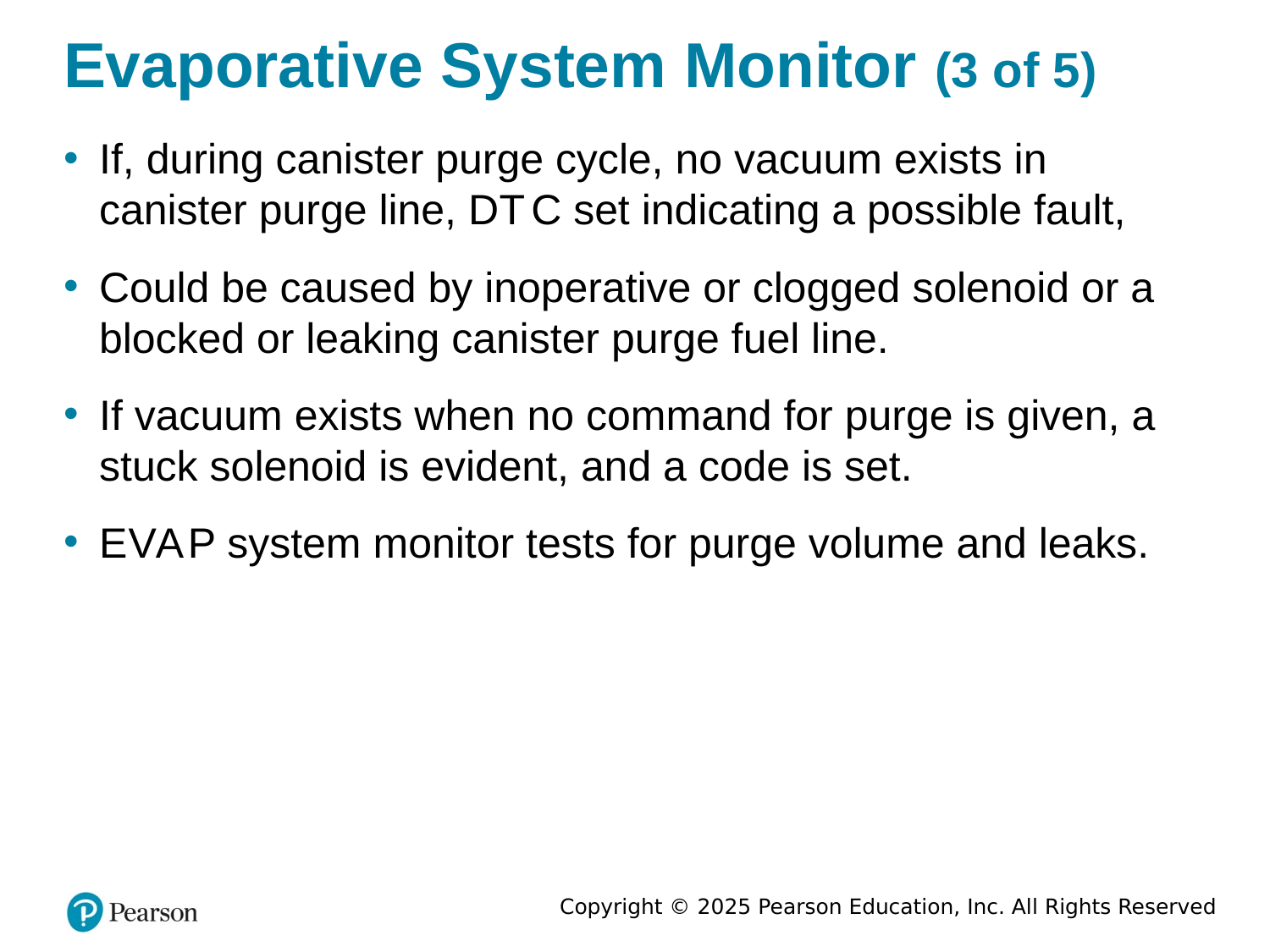

# Evaporative System Monitor (3 of 5)
If, during canister purge cycle, no vacuum exists in canister purge line, D T C set indicating a possible fault,
Could be caused by inoperative or clogged solenoid or a blocked or leaking canister purge fuel line.
If vacuum exists when no command for purge is given, a stuck solenoid is evident, and a code is set.
E V A P system monitor tests for purge volume and leaks.